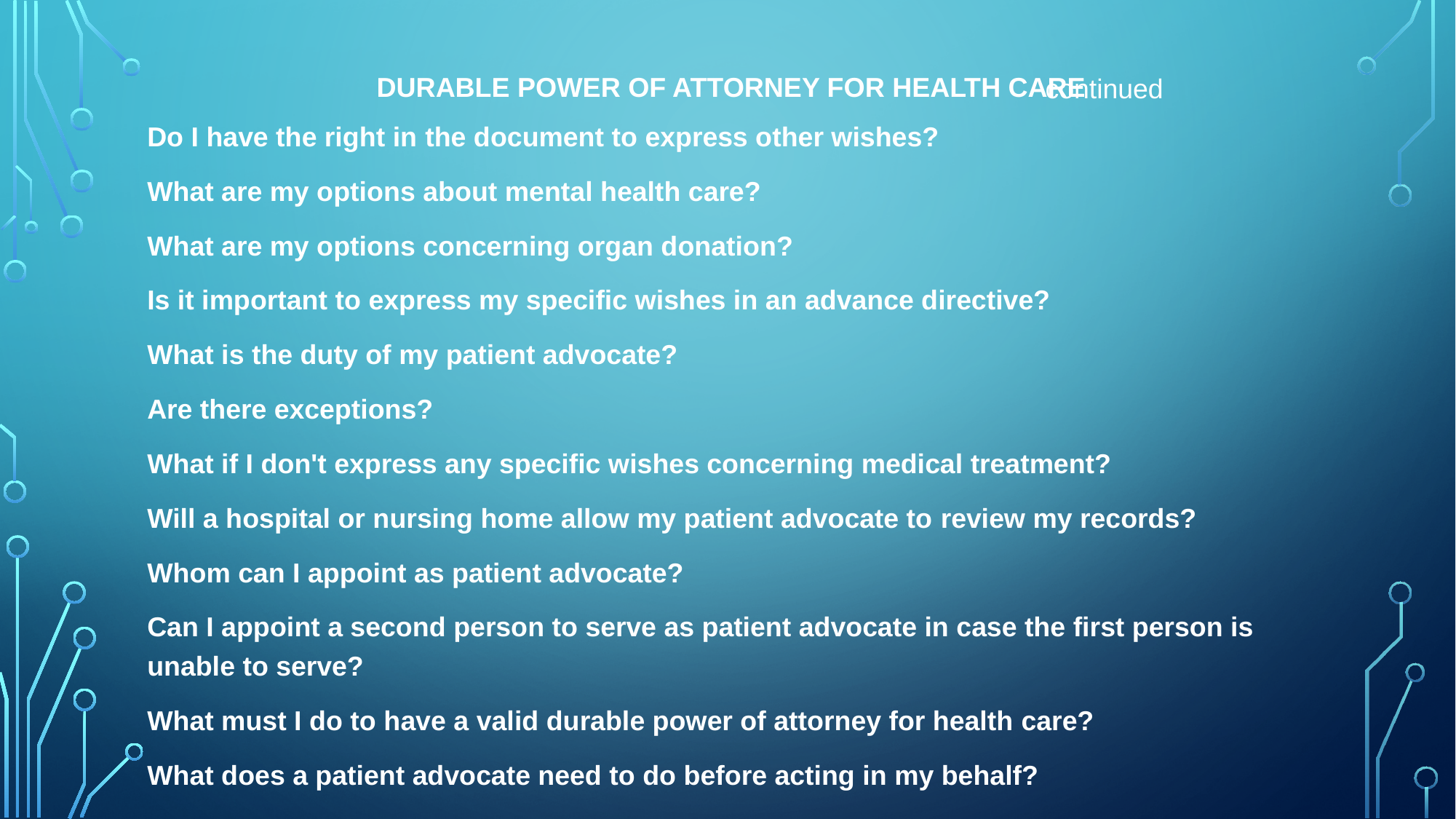

# Durable Power of Attorney For Health Care
continued
Do I have the right in the document to express other wishes?
What are my options about mental health care?
What are my options concerning organ donation?
Is it important to express my specific wishes in an advance directive?
What is the duty of my patient advocate?
Are there exceptions?
What if I don't express any specific wishes concerning medical treatment?
Will a hospital or nursing home allow my patient advocate to review my records?
Whom can I appoint as patient advocate?
Can I appoint a second person to serve as patient advocate in case the first person is unable to serve?
What must I do to have a valid durable power of attorney for health care?
What does a patient advocate need to do before acting in my behalf?
Is there a required form for the document?